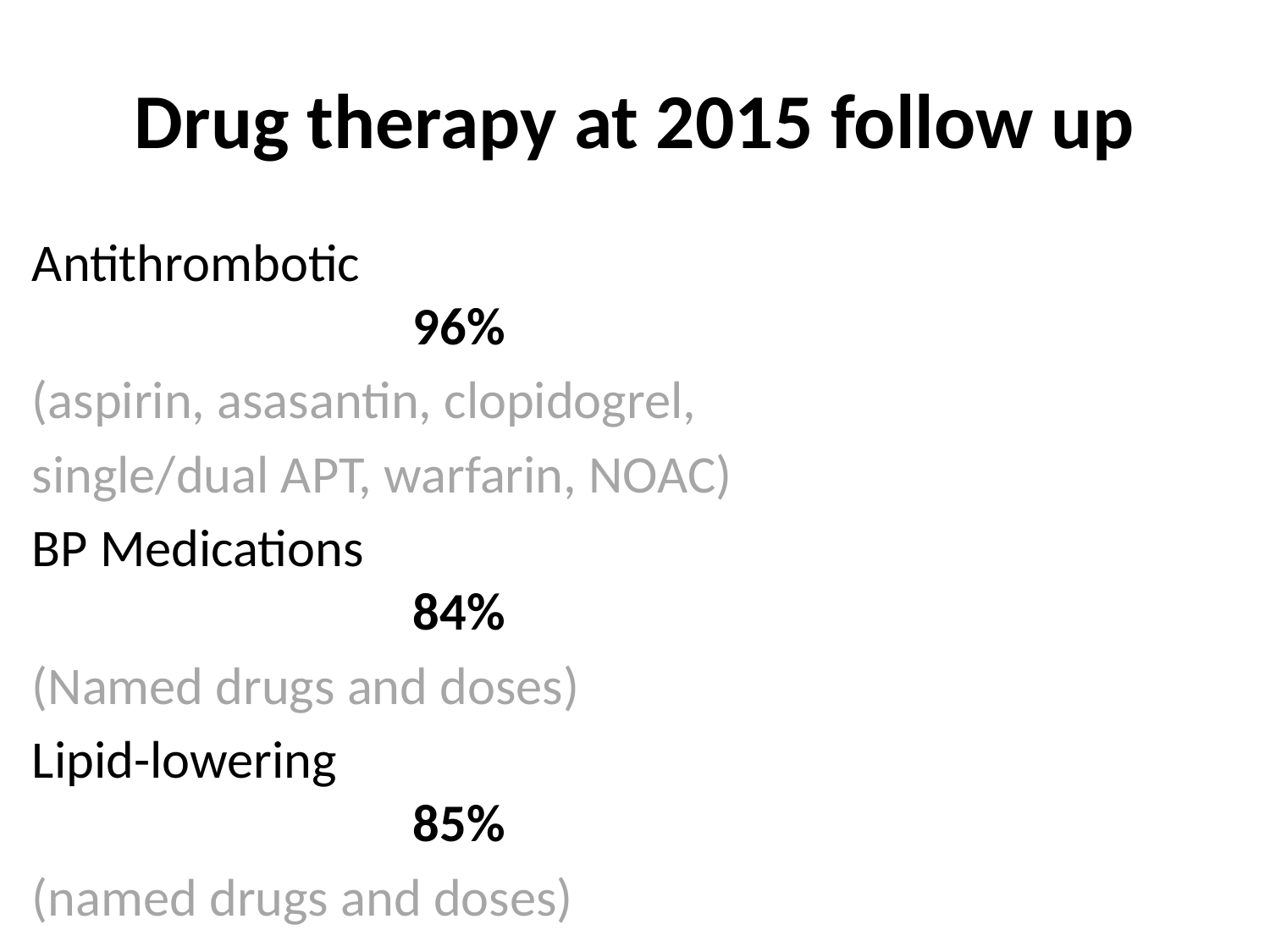

# Drug therapy at 2015 follow up
Antithrombotic 										96%
(aspirin, asasantin, clopidogrel,
single/dual APT, warfarin, NOAC)
BP Medications 										84%
(Named drugs and doses)
Lipid-lowering 										85%
(named drugs and doses)